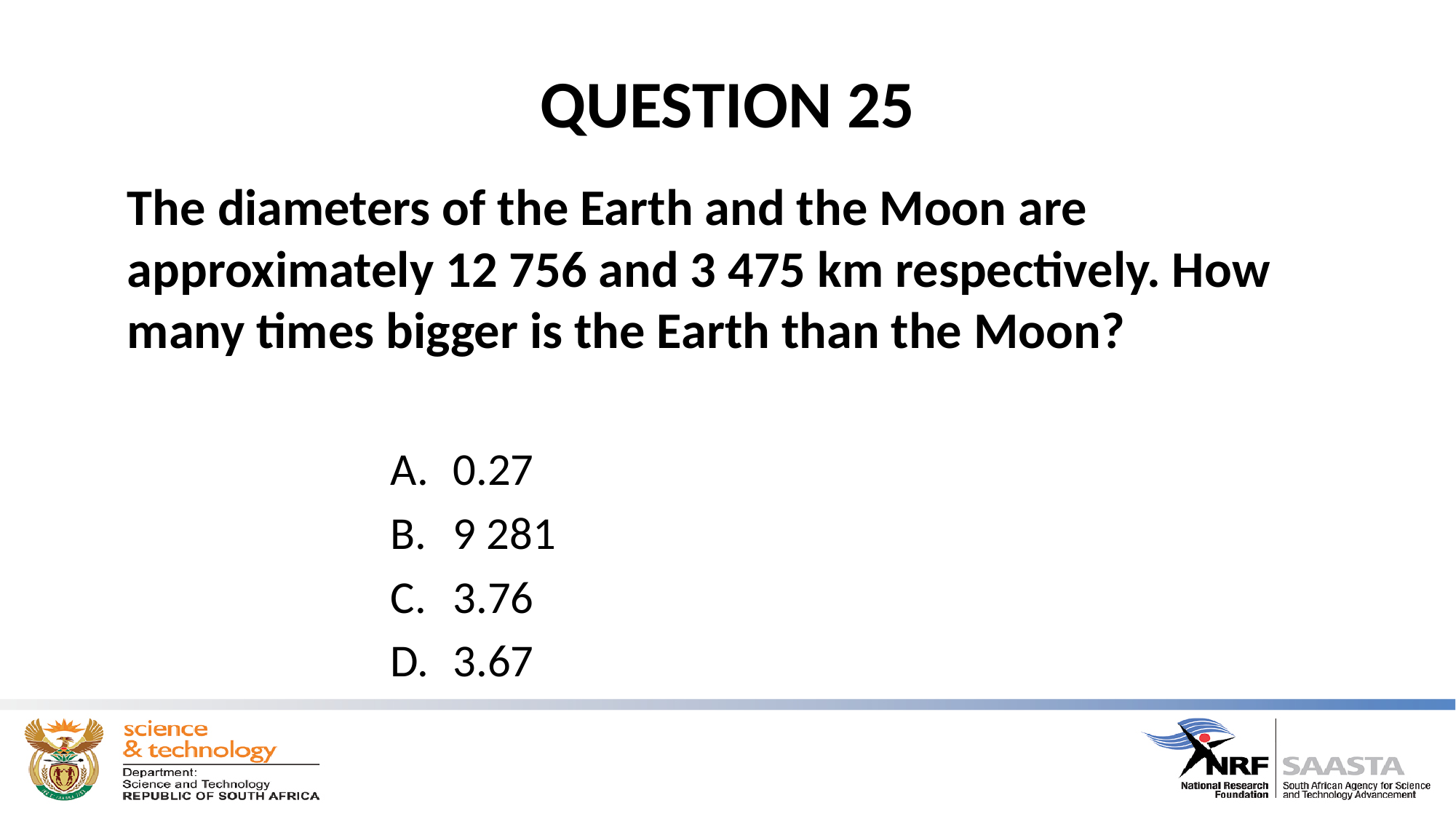

# QUESTION 25
The diameters of the Earth and the Moon are approximately 12 756 and 3 475 km respectively. How many times bigger is the Earth than the Moon?

0.27
9 281
3.76
3.67